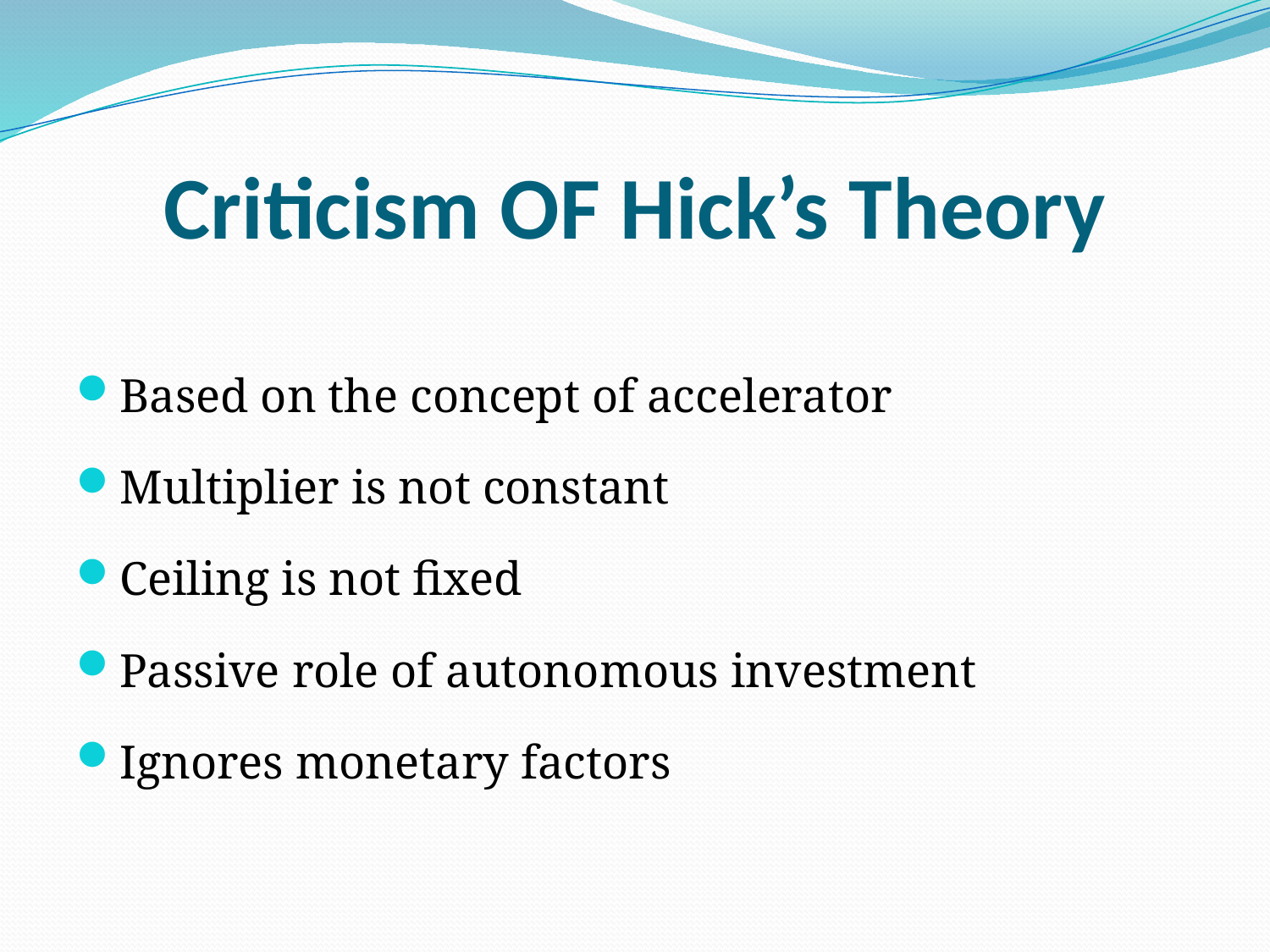

# Criticism OF Hick’s Theory

Based on the concept of accelerator
Multiplier is not constant
Ceiling is not fixed
Passive role of autonomous investment
Ignores monetary factors